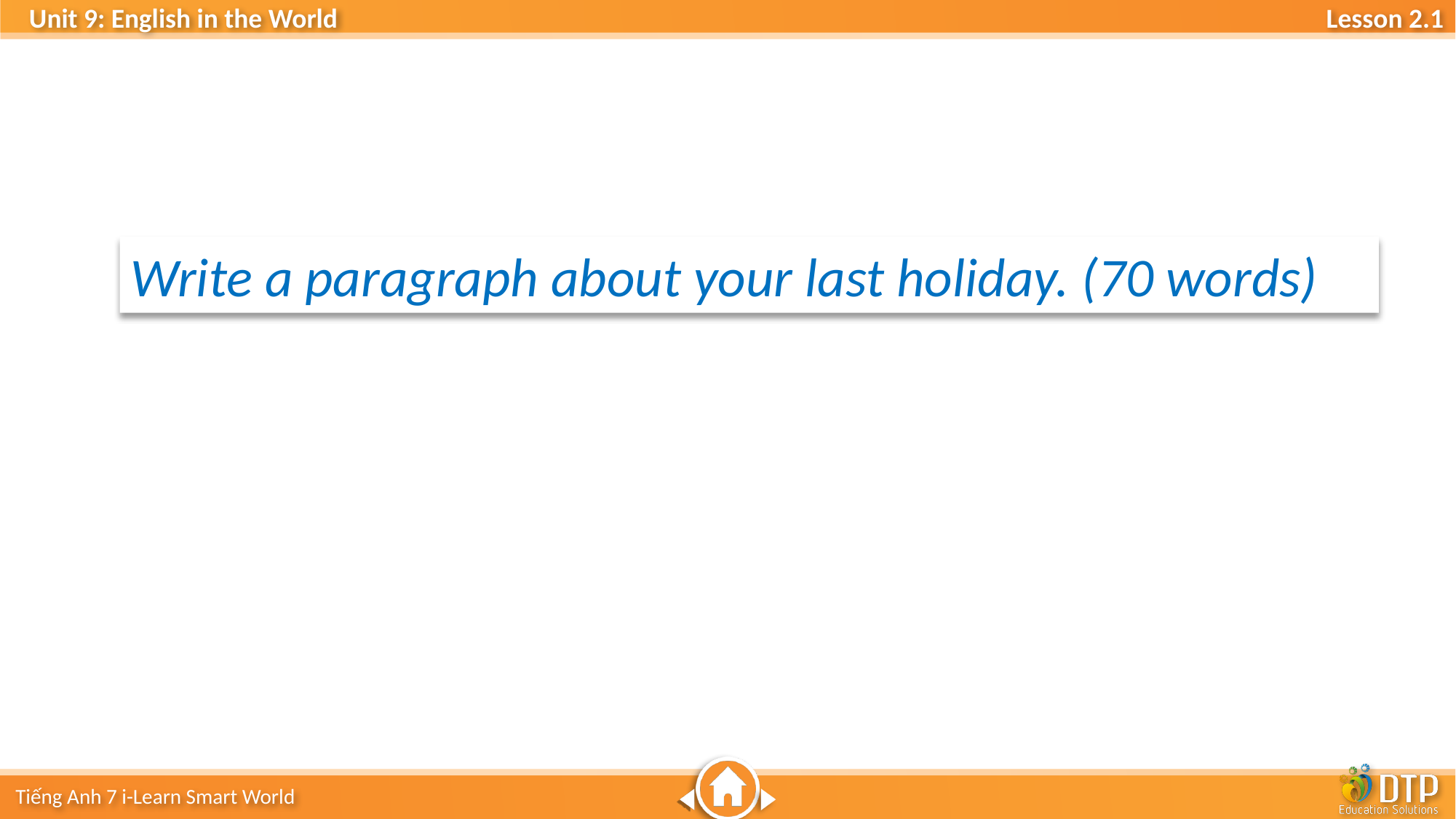

Write a paragraph about your last holiday. (70 words)